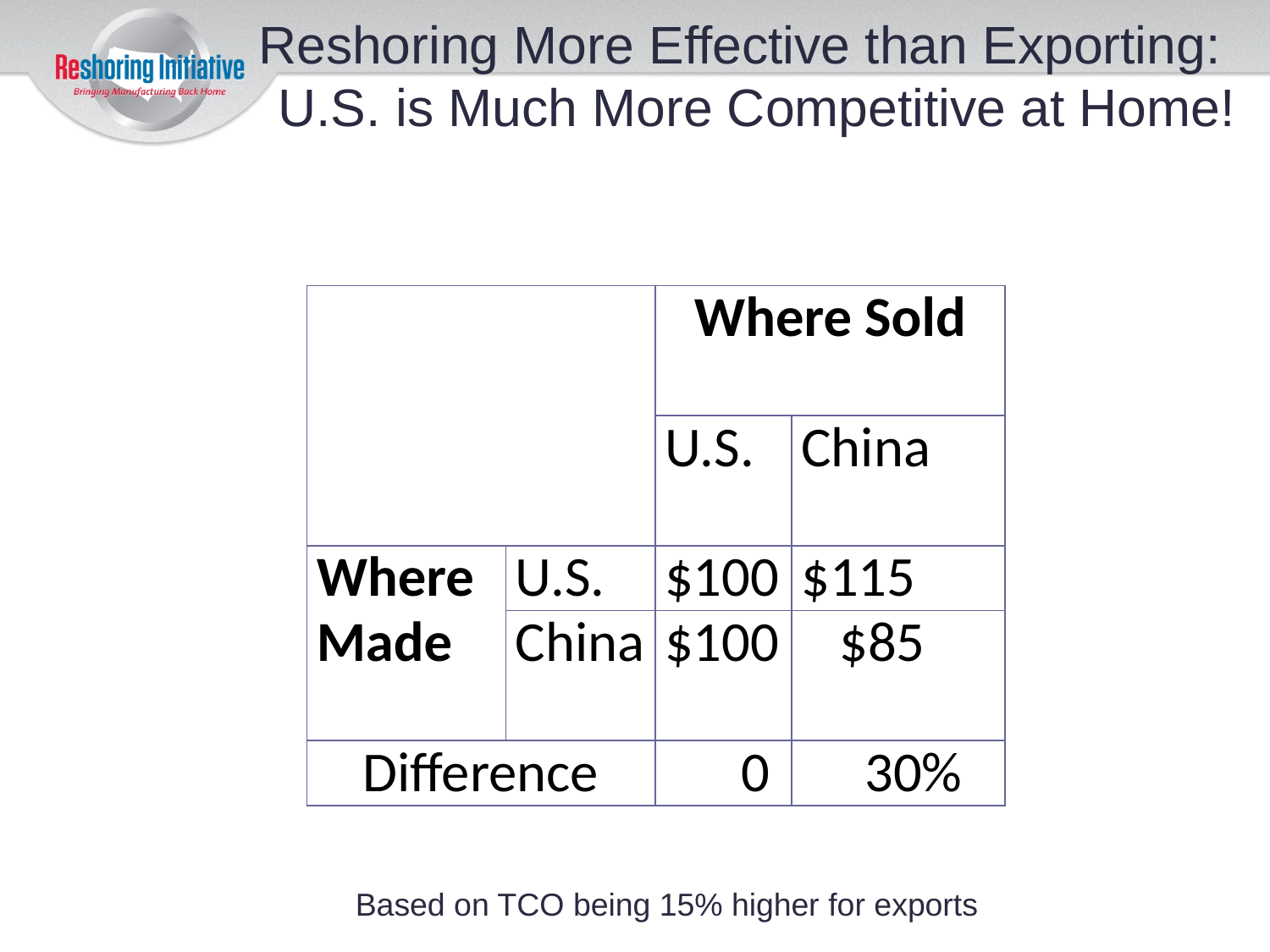

# Reshoring More Effective than Exporting: U.S. is Much More Competitive at Home!
|  |  | Where Sold |  |
| --- | --- | --- | --- |
|  |  | U.S. | China |
| Where Made | U.S. | $100 | $115 |
|  | China | $100 | $85 |
| Difference |  | 0 | 30% |
Based on TCO being 15% higher for exports